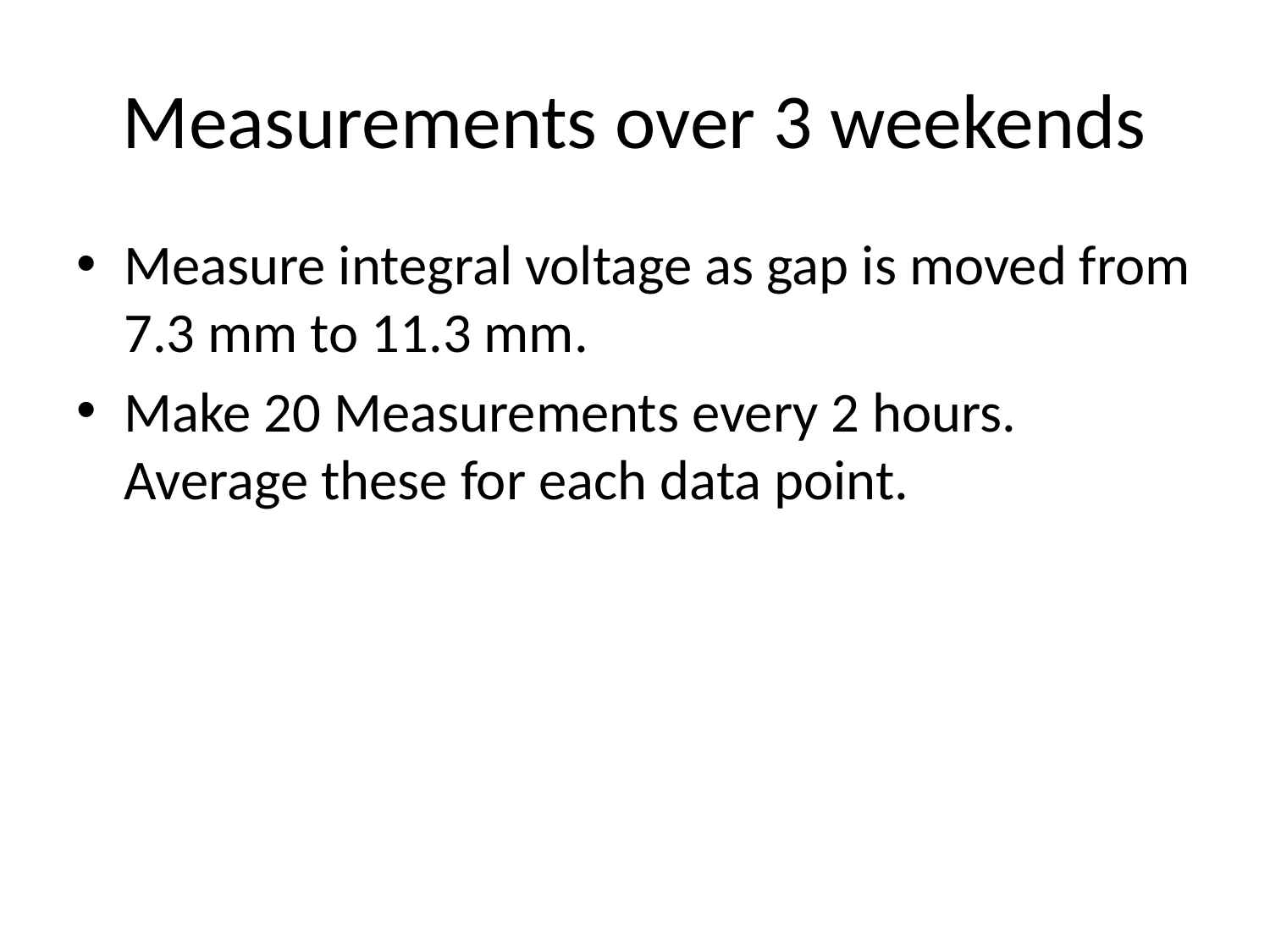

# Measurements over 3 weekends
Measure integral voltage as gap is moved from 7.3 mm to 11.3 mm.
Make 20 Measurements every 2 hours. Average these for each data point.